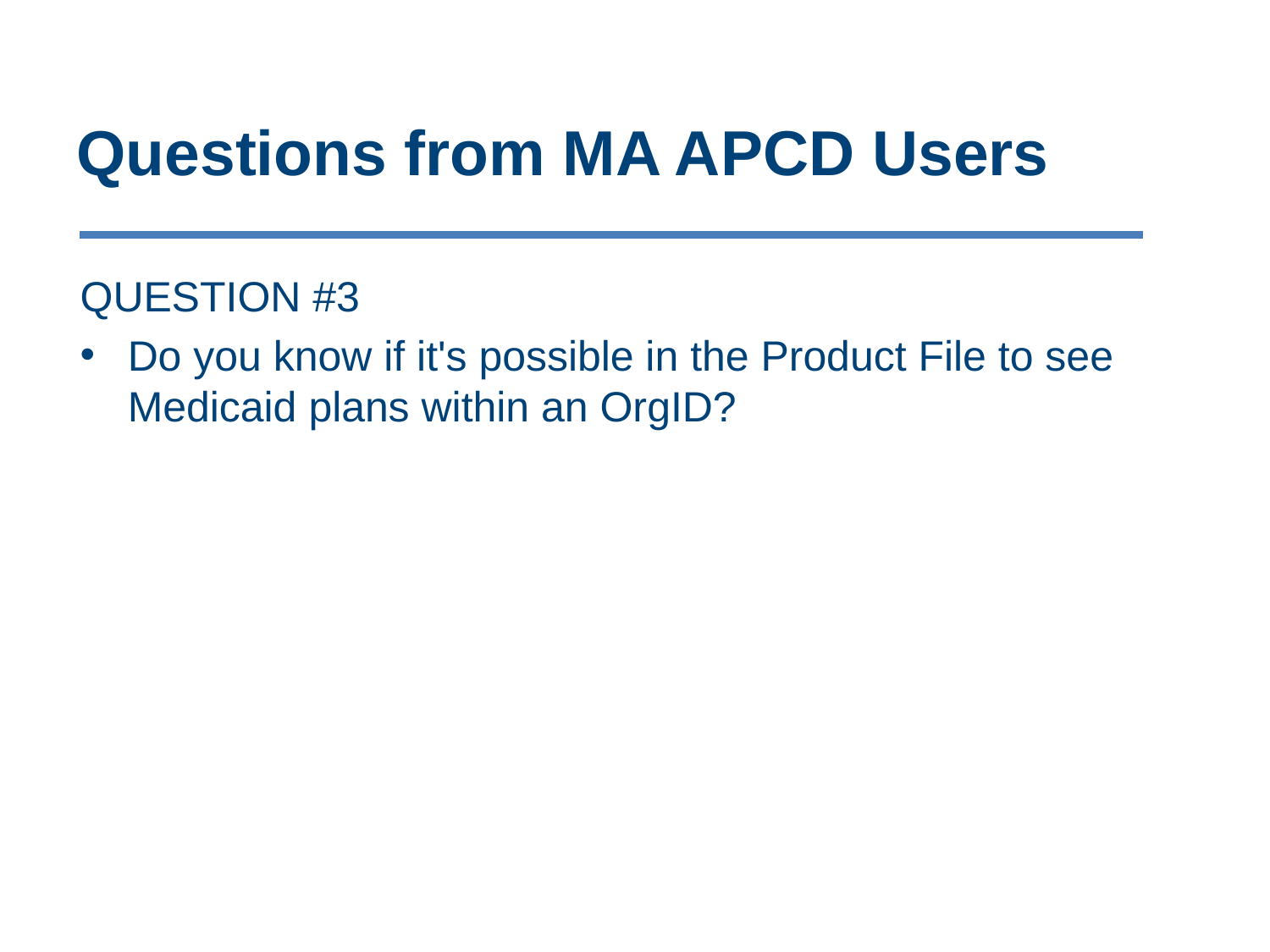

# Questions from MA APCD Users
QUESTION #3
Do you know if it's possible in the Product File to see Medicaid plans within an OrgID?